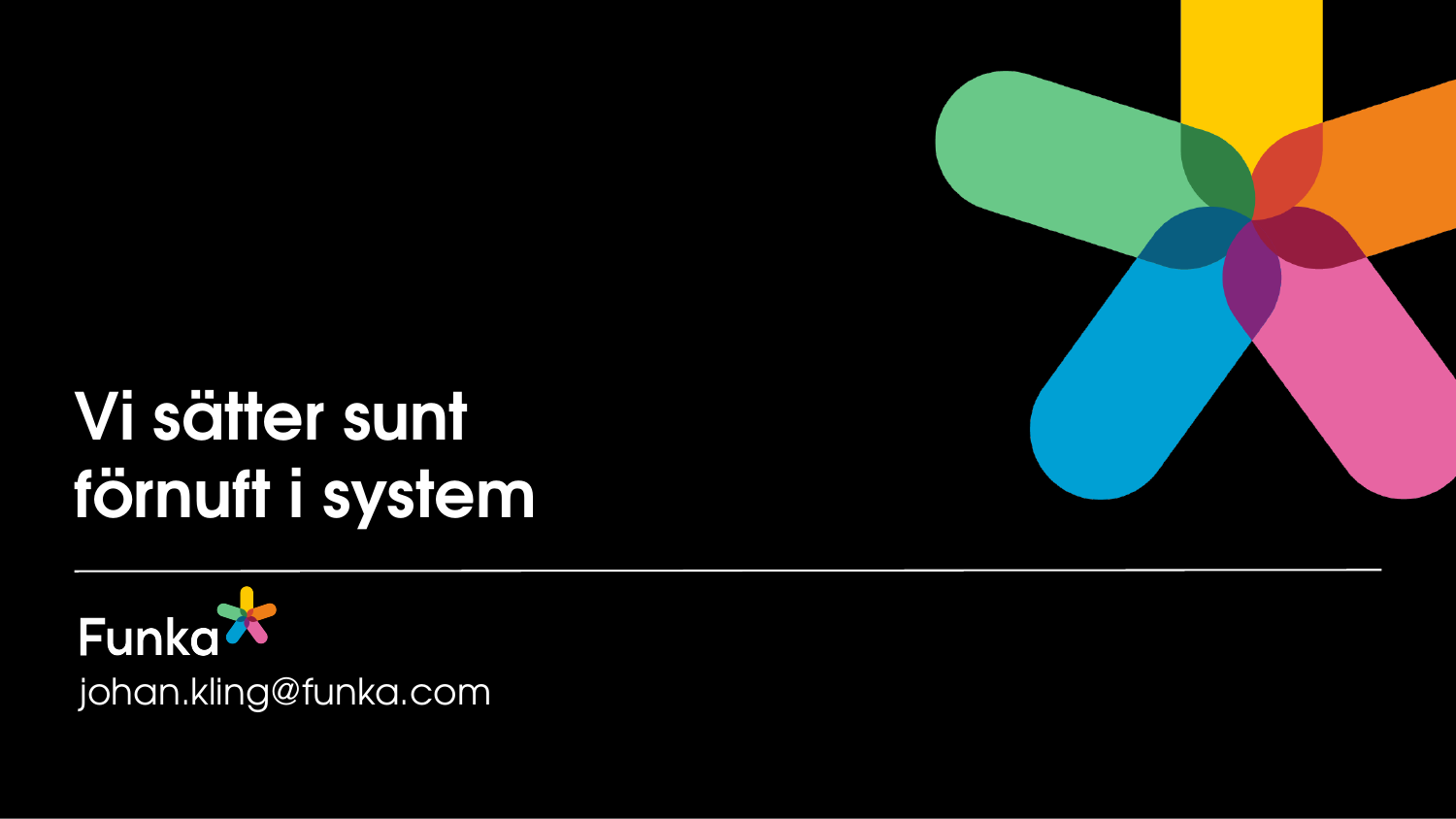

# Vi sätter sunt förnuft i system
johan.kling@funka.com